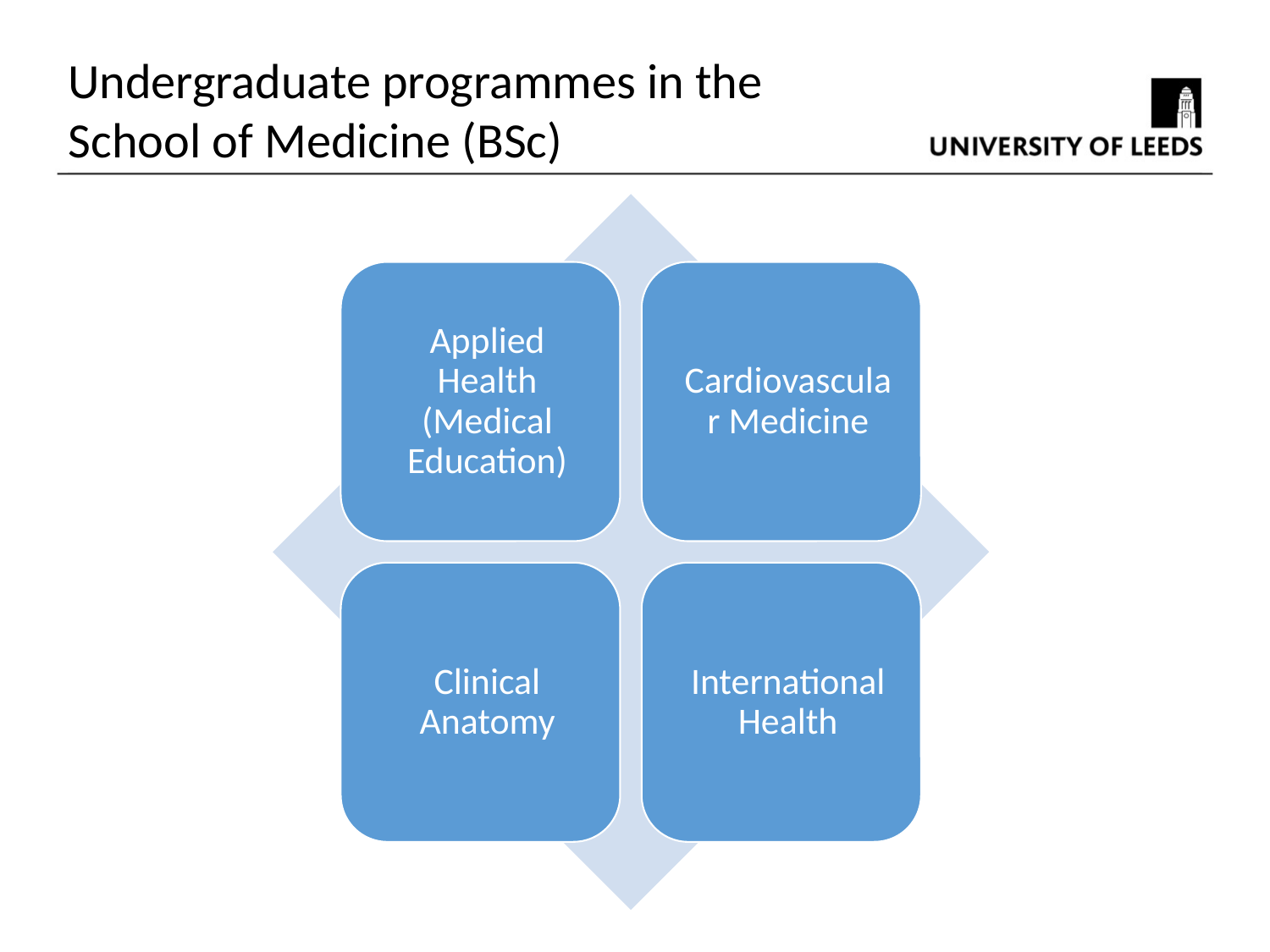

Undergraduate programmes in the School of Medicine (BSc)
Applied Health (Medical Education)
Cardiovascular Medicine
Clinical Anatomy
International Health